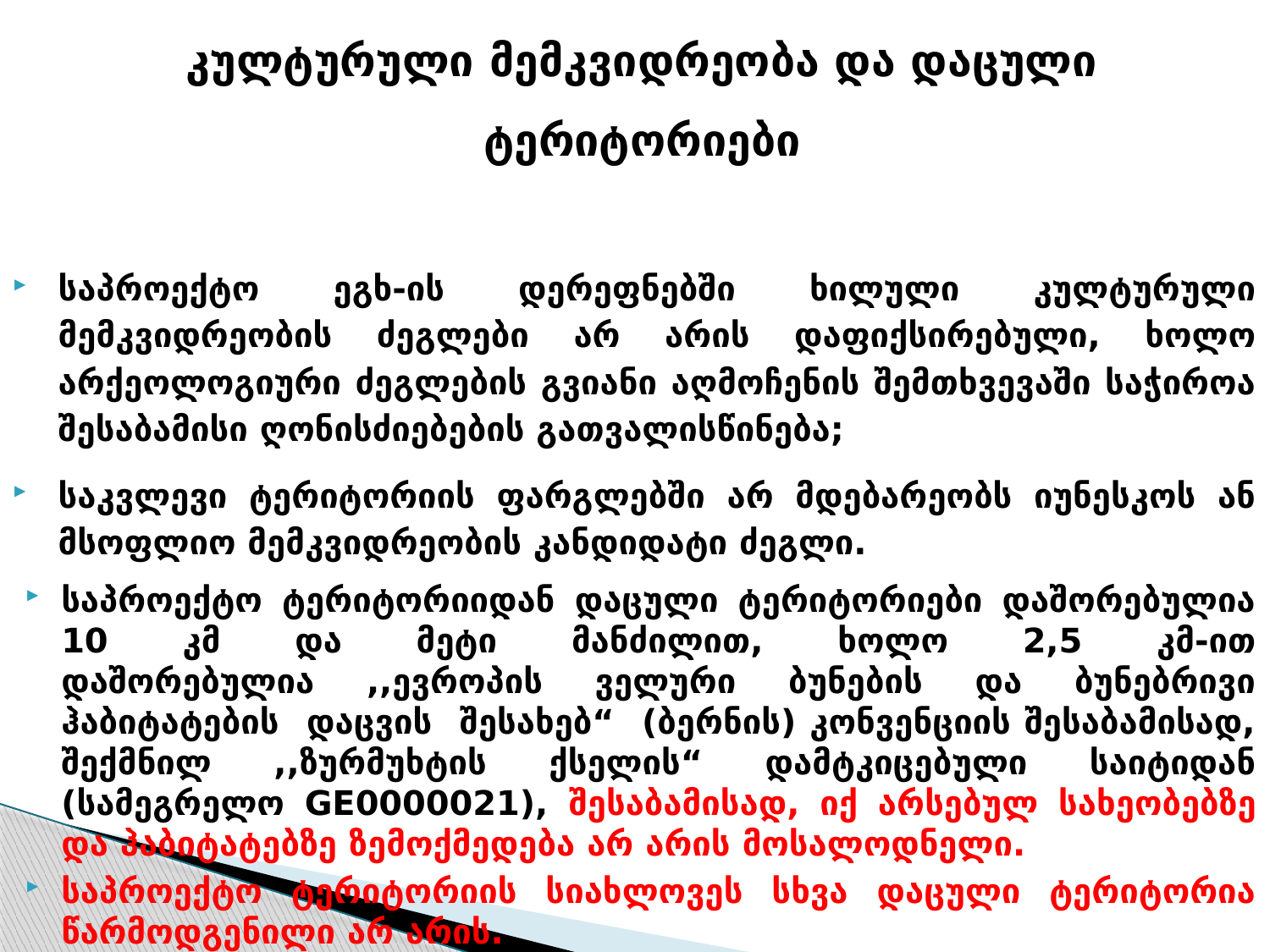

კულტურული მემკვიდრეობა და დაცული ტერიტორიები

საპროექტო ეგხ-ის დერეფნებში ხილული კულტურული მემკვიდრეობის ძეგლები არ არის დაფიქსირებული, ხოლო არქეოლოგიური ძეგლების გვიანი აღმოჩენის შემთხვევაში საჭიროა შესაბამისი ღონისძიებების გათვალისწინება;
საკვლევი ტერიტორიის ფარგლებში არ მდებარეობს იუნესკოს ან მსოფლიო მემკვიდრეობის კანდიდატი ძეგლი.
საპროექტო ტერიტორიიდან დაცული ტერიტორიები დაშორებულია 10 კმ და მეტი მანძილით, ხოლო 2,5 კმ-ით დაშორებულია ,,ევროპის ველური ბუნების და ბუნებრივი ჰაბიტატების  დაცვის  შესახებ“  (ბერნის) კონვენციის შესაბამისად, შექმნილ ,,ზურმუხტის ქსელის“ დამტკიცებული საიტიდან (სამეგრელო GE0000021), შესაბამისად, იქ არსებულ სახეობებზე და ჰაბიტატებზე ზემოქმედება არ არის მოსალოდნელი.
საპროექტო ტერიტორიის სიახლოვეს სხვა დაცული ტერიტორია წარმოდგენილი არ არის.